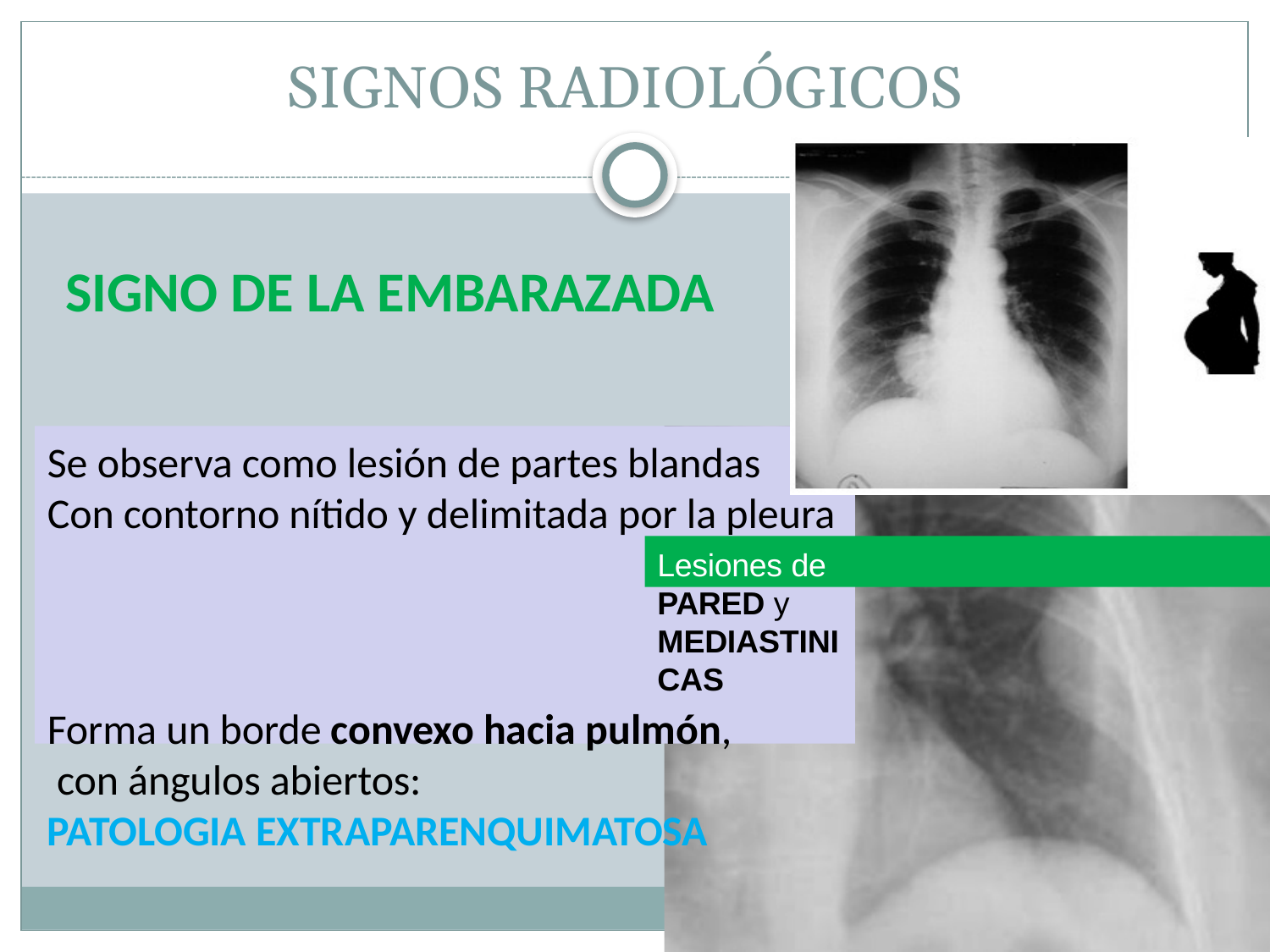

# SIGNOS RADIOLÓGICOS

SIGNO DE LA EMBARAZADA

Se observa como lesión de partes blandas  Con contorno nítido y delimitada por la pleura
Lesiones de PARED y MEDIASTINICAS
Forma un borde convexo hacia pulmón,  con ángulos abiertos:
PATOLOGIA EXTRAPARENQUIMATOSA